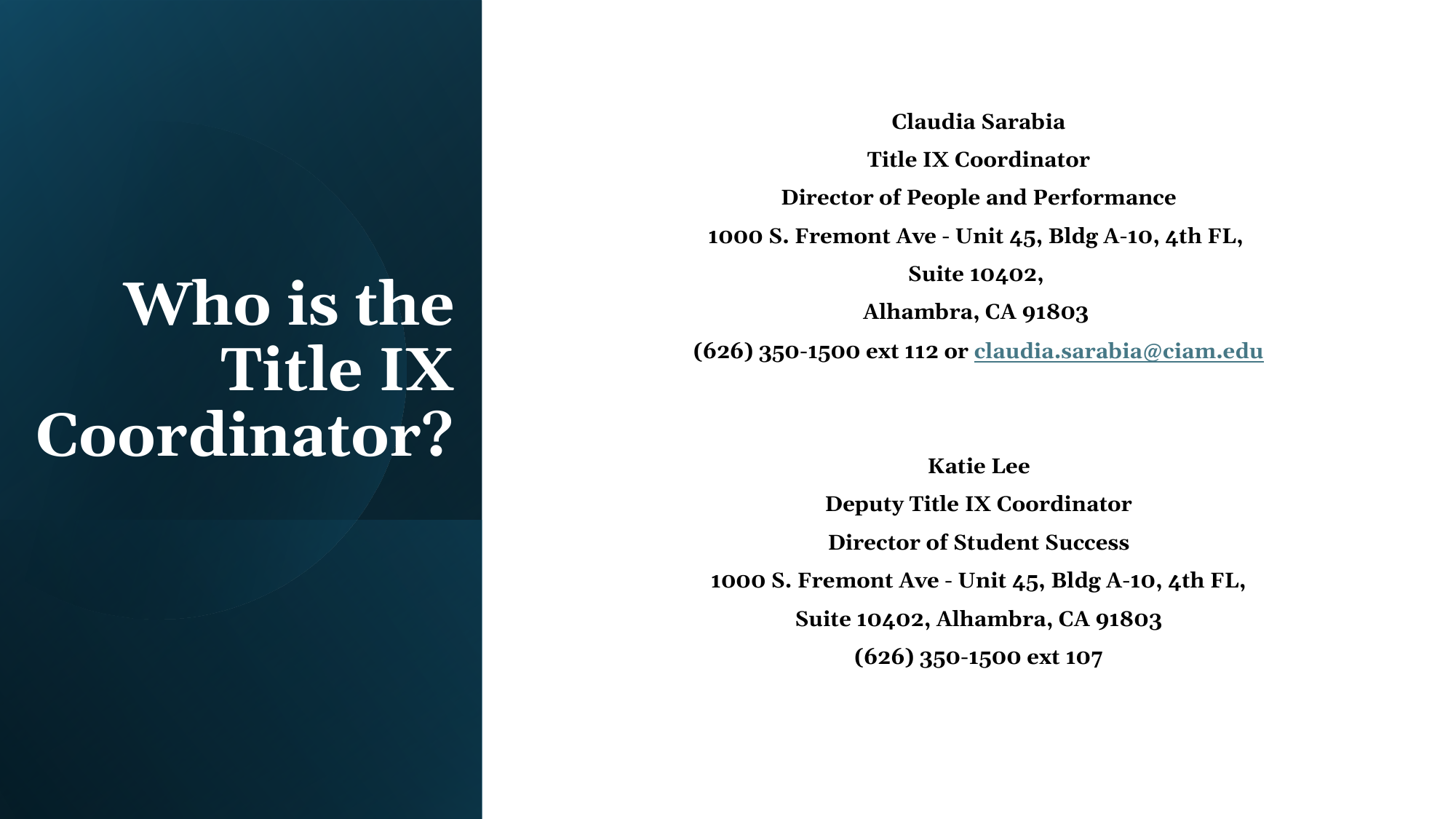

# Who is the Title IX Coordinator?
Claudia Sarabia
Title IX Coordinator
Director of People and Performance
1000 S. Fremont Ave - Unit 45, Bldg A-10, 4th FL,
Suite 10402,
Alhambra, CA 91803
(626) 350-1500 ext 112 or claudia.sarabia@ciam.edu

Katie Lee
Deputy Title IX Coordinator
Director of Student Success
1000 S. Fremont Ave - Unit 45, Bldg A-10, 4th FL,
Suite 10402, Alhambra, CA 91803
(626) 350-1500 ext 107